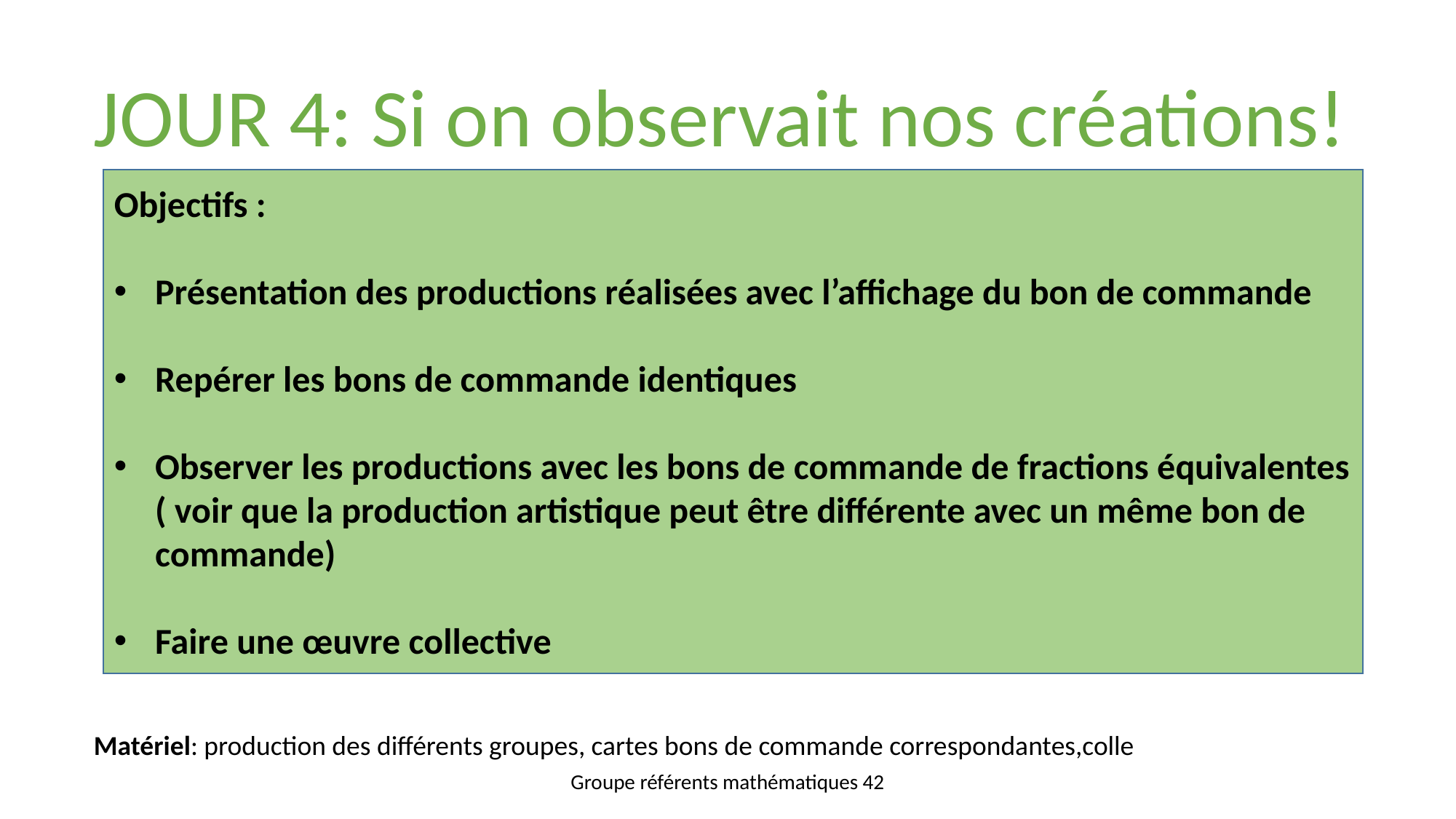

JOUR 4: Si on observait nos créations!

Objectifs :

Présentation des productions réalisées avec l’affichage du bon de commande

Repérer les bons de commande identiques

Observer les productions avec les bons de commande de fractions équivalentes ( voir que la production artistique peut être différente avec un même bon de commande)

Faire une œuvre collective

Matériel: production des différents groupes, cartes bons de commande correspondantes,colle
Groupe référents mathématiques 42